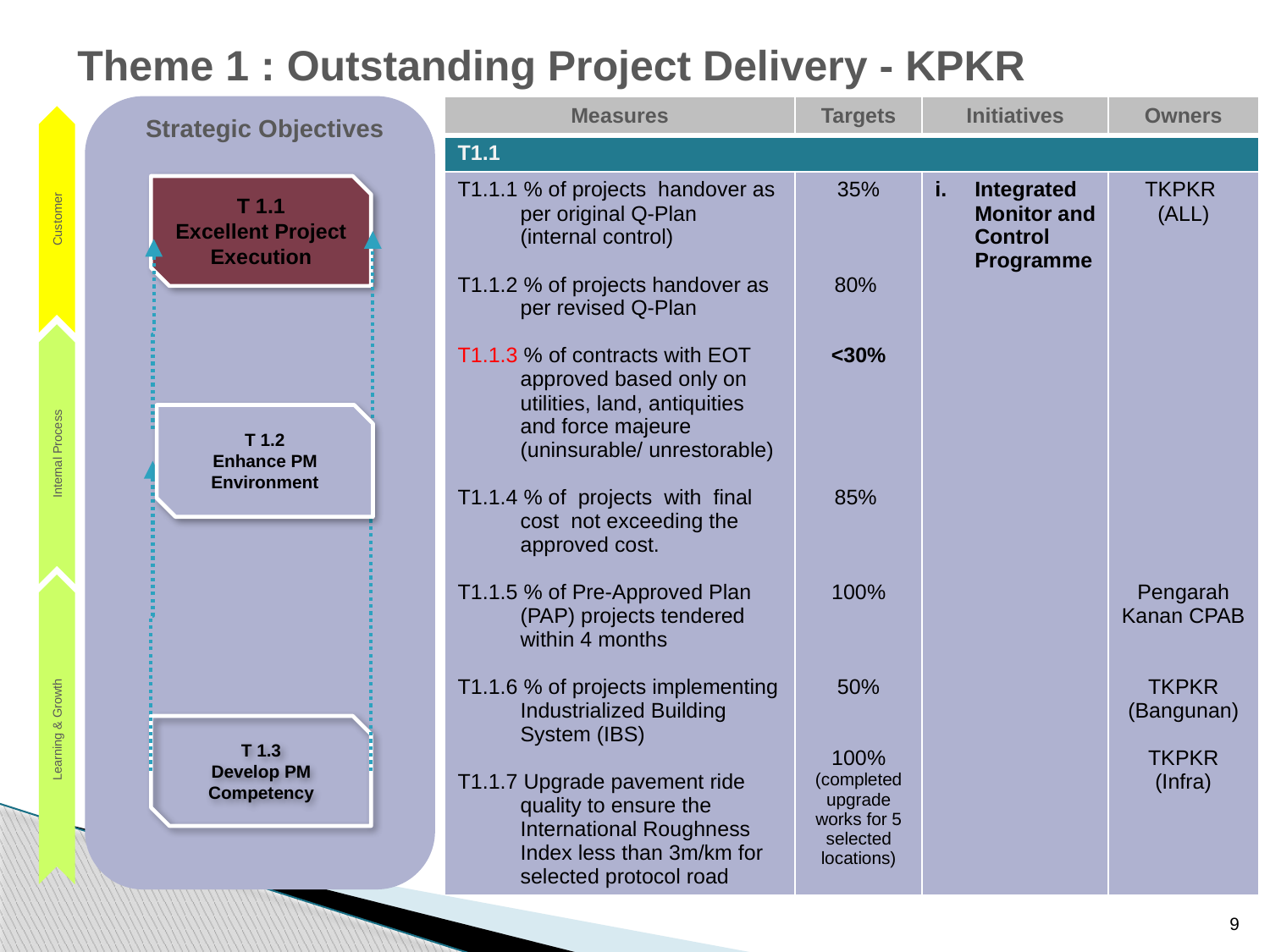

Theme 1 : Outstanding Project Delivery - KPKR

| Measures | Targets | Initiatives | Owners |
| --- | --- | --- | --- |
| T1.1 |  |  |  |
| T1.1.1 % of projects handover as per original Q-Plan (internal control) T1.1.2 % of projects handover as per revised Q-Plan T1.1.3 % of contracts with EOT approved based only on utilities, land, antiquities and force majeure (uninsurable/ unrestorable) T1.1.4 % of projects with final cost not exceeding the approved cost. T1.1.5 % of Pre-Approved Plan (PAP) projects tendered within 4 months T1.1.6 % of projects implementing Industrialized Building System (IBS) T1.1.7 Upgrade pavement ride quality to ensure the International Roughness Index less than 3m/km for selected protocol road | 35% 80% <30% 85% 100% 50% 100% (completed upgrade works for 5 selected locations) | Integrated Monitor and Control Programme | TKPKR (ALL) Pengarah Kanan CPAB TKPKR (Bangunan) TKPKR (Infra) |
Customer
Internal Process
Learning & Growth
Strategic Objectives
T 1.1
Excellent Project Execution
T 1.2
Enhance PM Environment
T 1.3
Develop PM Competency
9